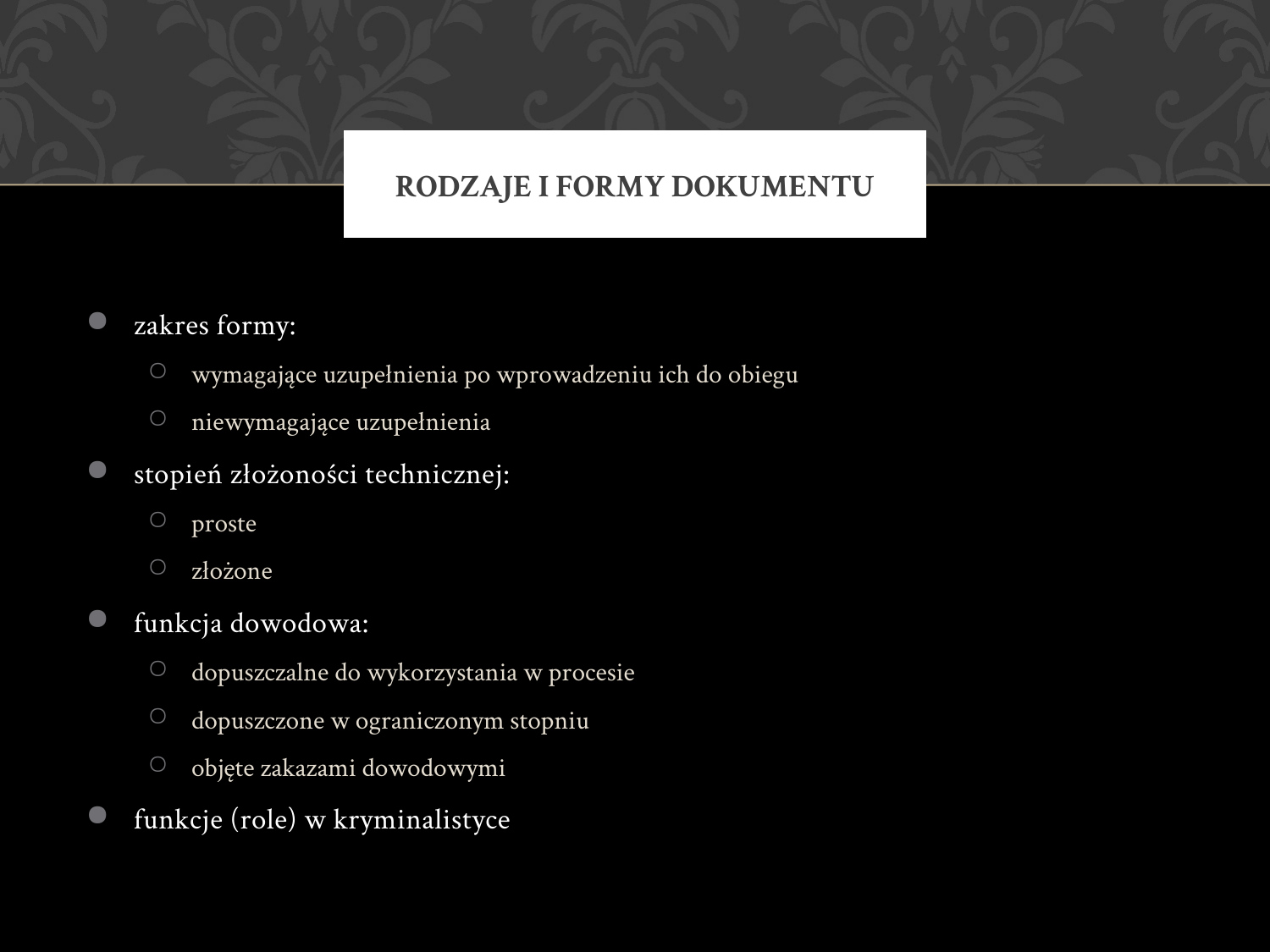

# Rodzaje i formy dokumentu
zakres formy:
wymagające uzupełnienia po wprowadzeniu ich do obiegu
niewymagające uzupełnienia
stopień złożoności technicznej:
proste
złożone
funkcja dowodowa:
dopuszczalne do wykorzystania w procesie
dopuszczone w ograniczonym stopniu
objęte zakazami dowodowymi
funkcje (role) w kryminalistyce